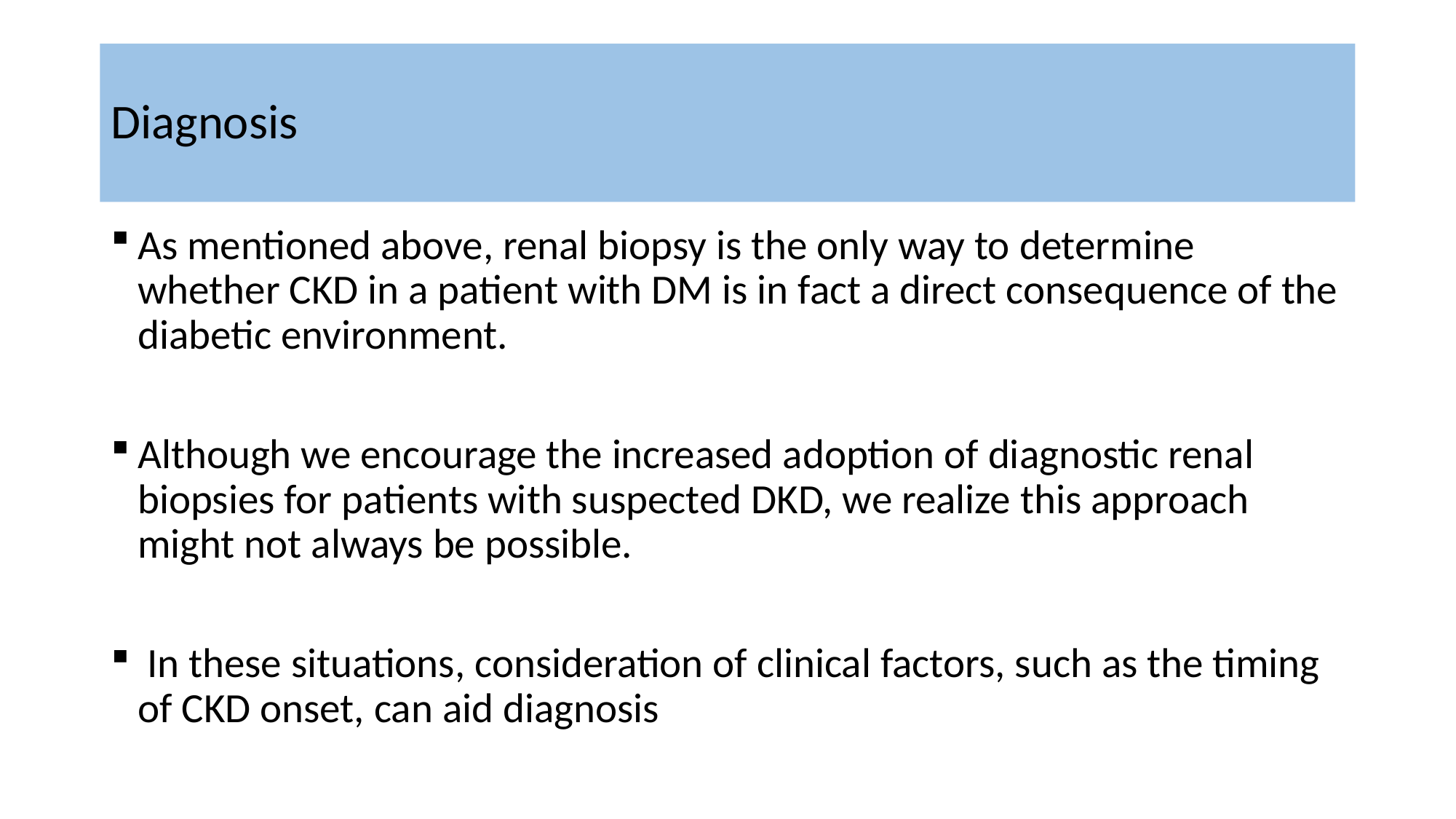

# Diagnosis
As mentioned above, renal biopsy is the only way to determine whether CKD in a patient with DM is in fact a direct consequence of the diabetic environment.

Although we encourage the increased adoption of diagnostic renal biopsies for patients with suspected DKD, we realize this approach might not always be possible.

 In these situations, consideration of clinical factors, such as the timing of CKD onset, can aid diagnosis